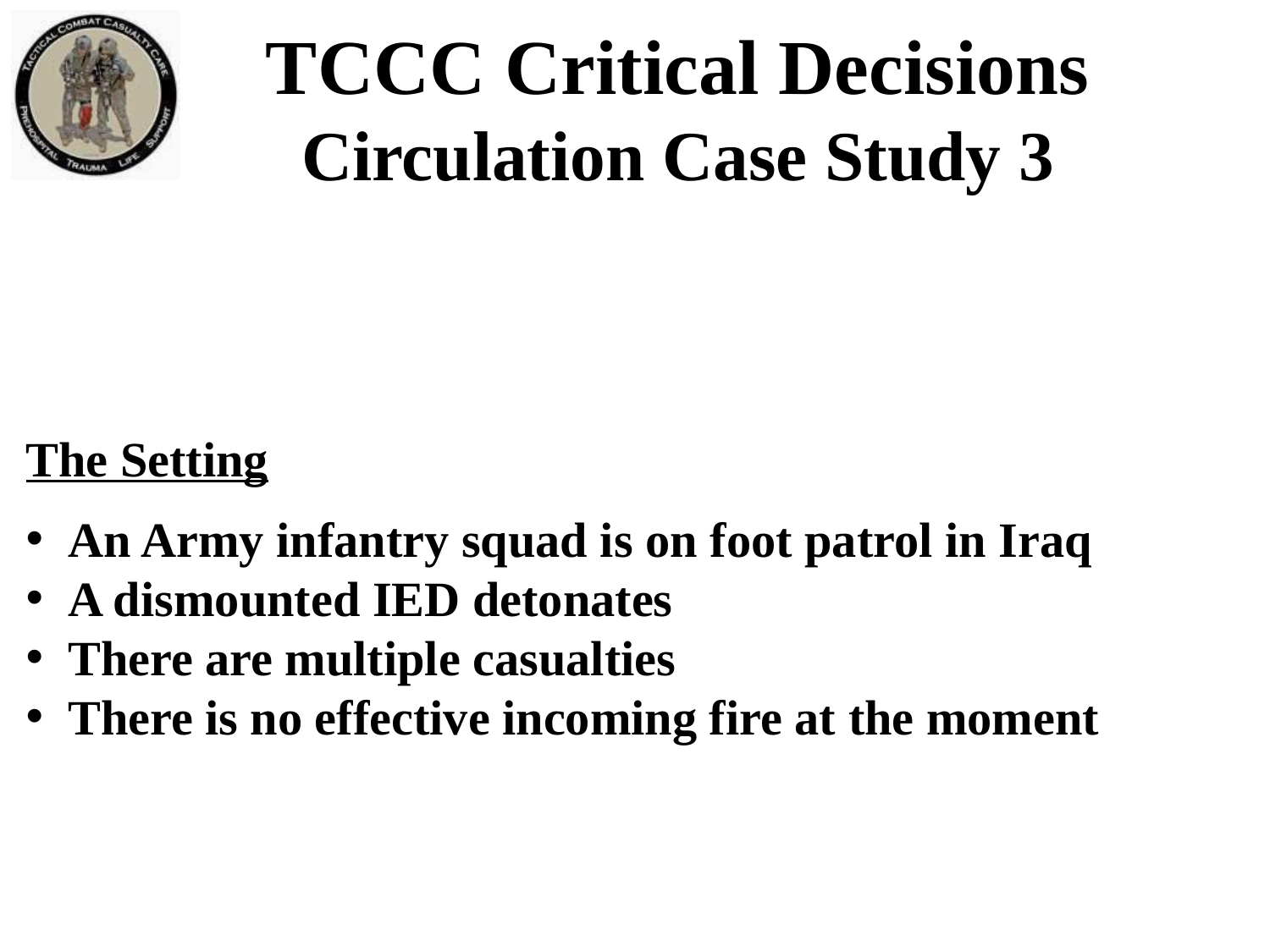

TCCC Critical Decisions
Circulation Case Study 3
The Setting

 An Army infantry squad is on foot patrol in Iraq
 A dismounted IED detonates
 There are multiple casualties
 There is no effective incoming fire at the moment